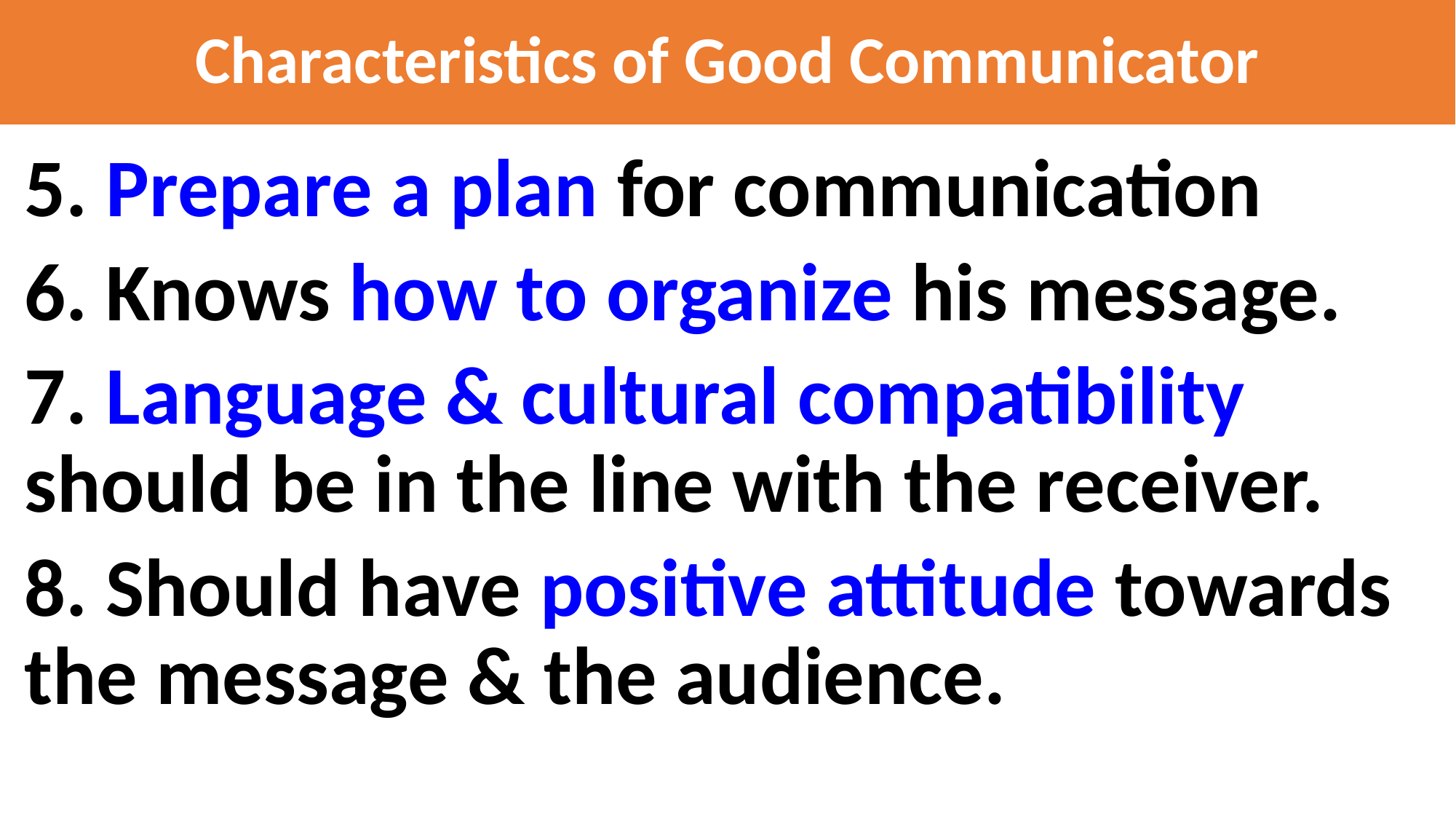

# Characteristics of Good Communicator
5. Prepare a plan for communication
6. Knows how to organize his message.
7. Language & cultural compatibility should be in the line with the receiver.
8. Should have positive attitude towards the message & the audience.